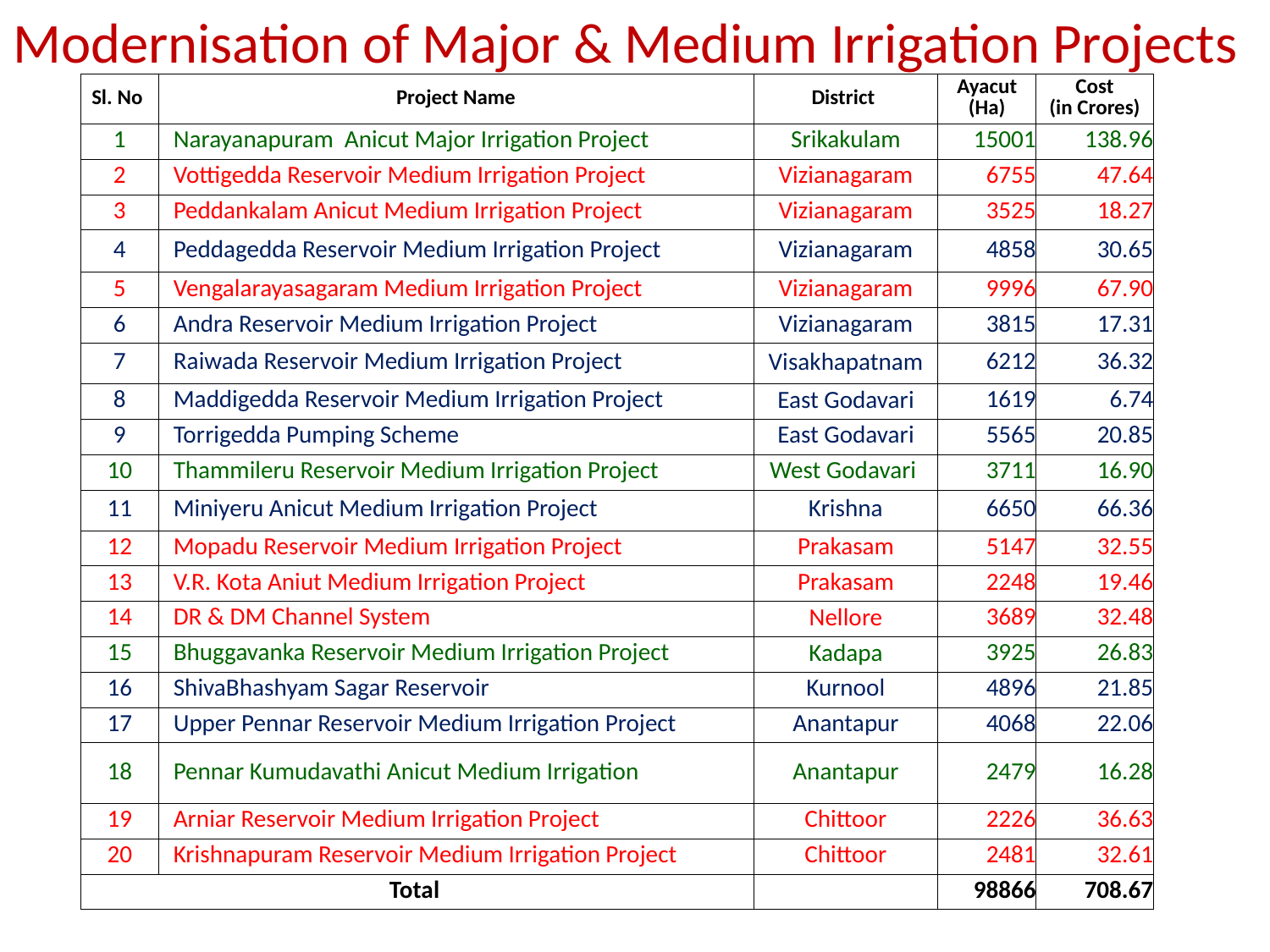

Modernisation of Major & Medium Irrigation Projects
| Sl. No | Project Name | District | Ayacut (Ha) | Cost (in Crores) |
| --- | --- | --- | --- | --- |
| 1 | Narayanapuram Anicut Major Irrigation Project | Srikakulam | 15001 | 138.96 |
| 2 | Vottigedda Reservoir Medium Irrigation Project | Vizianagaram | 6755 | 47.64 |
| 3 | Peddankalam Anicut Medium Irrigation Project | Vizianagaram | 3525 | 18.27 |
| 4 | Peddagedda Reservoir Medium Irrigation Project | Vizianagaram | 4858 | 30.65 |
| 5 | Vengalarayasagaram Medium Irrigation Project | Vizianagaram | 9996 | 67.90 |
| 6 | Andra Reservoir Medium Irrigation Project | Vizianagaram | 3815 | 17.31 |
| 7 | Raiwada Reservoir Medium Irrigation Project | Visakhapatnam | 6212 | 36.32 |
| 8 | Maddigedda Reservoir Medium Irrigation Project | East Godavari | 1619 | 6.74 |
| 9 | Torrigedda Pumping Scheme | East Godavari | 5565 | 20.85 |
| 10 | Thammileru Reservoir Medium Irrigation Project | West Godavari | 3711 | 16.90 |
| 11 | Miniyeru Anicut Medium Irrigation Project | Krishna | 6650 | 66.36 |
| 12 | Mopadu Reservoir Medium Irrigation Project | Prakasam | 5147 | 32.55 |
| 13 | V.R. Kota Aniut Medium Irrigation Project | Prakasam | 2248 | 19.46 |
| 14 | DR & DM Channel System | Nellore | 3689 | 32.48 |
| 15 | Bhuggavanka Reservoir Medium Irrigation Project | Kadapa | 3925 | 26.83 |
| 16 | ShivaBhashyam Sagar Reservoir | Kurnool | 4896 | 21.85 |
| 17 | Upper Pennar Reservoir Medium Irrigation Project | Anantapur | 4068 | 22.06 |
| 18 | Pennar Kumudavathi Anicut Medium Irrigation | Anantapur | 2479 | 16.28 |
| 19 | Arniar Reservoir Medium Irrigation Project | Chittoor | 2226 | 36.63 |
| 20 | Krishnapuram Reservoir Medium Irrigation Project | Chittoor | 2481 | 32.61 |
| Total |  |  | 98866 | 708.67 |